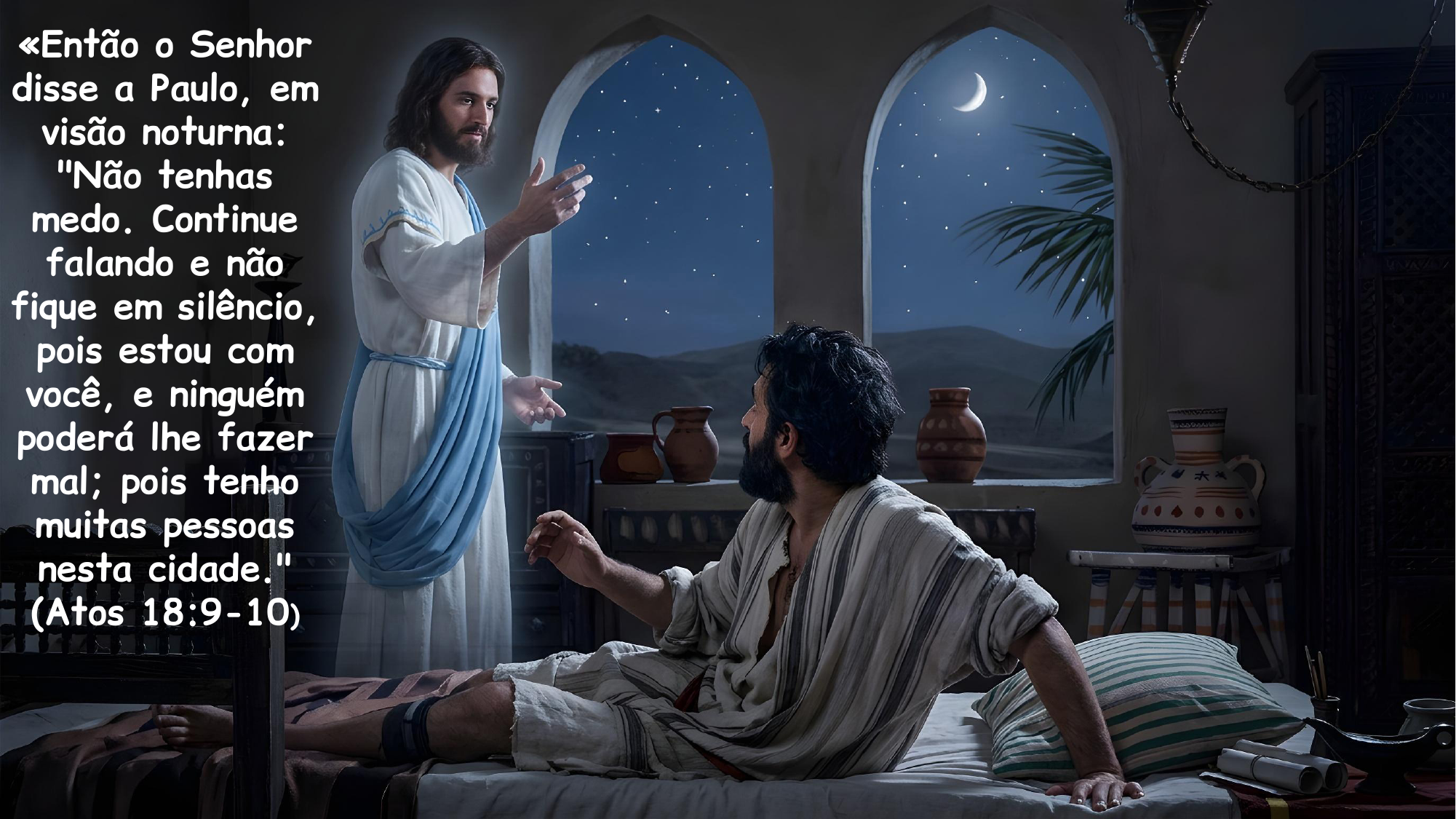

«Então o Senhor disse a Paulo, em visão noturna: "Não tenhas medo. Continue falando e não fique em silêncio, pois estou com você, e ninguém poderá lhe fazer mal; pois tenho muitas pessoas nesta cidade."
(Atos 18:9-10)